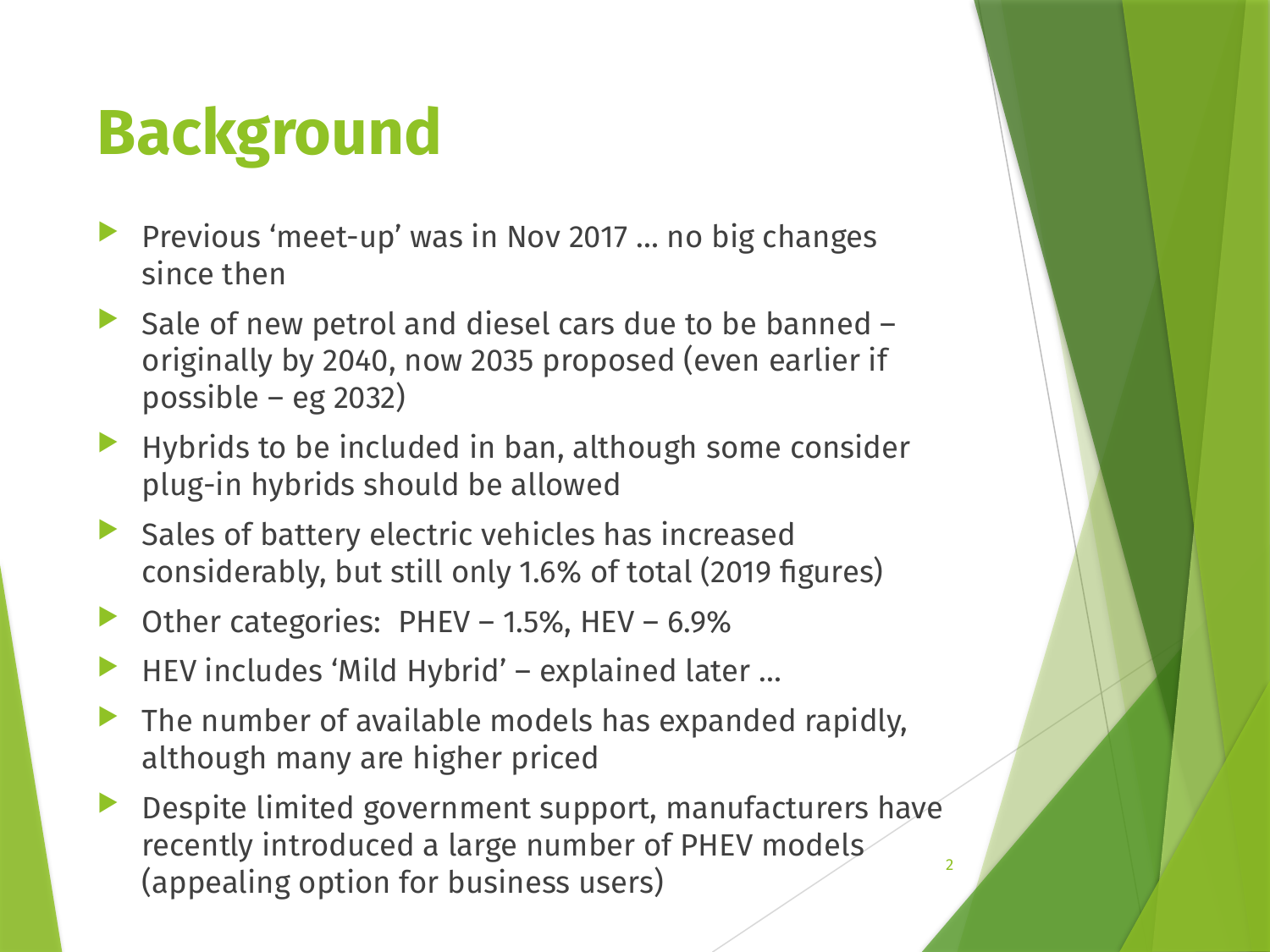

# Background
Previous ‘meet-up’ was in Nov 2017 … no big changes since then
Sale of new petrol and diesel cars due to be banned – originally by 2040, now 2035 proposed (even earlier if possible – eg 2032)
Hybrids to be included in ban, although some consider plug-in hybrids should be allowed
Sales of battery electric vehicles has increased considerably, but still only 1.6% of total (2019 figures)
Other categories:  PHEV – 1.5%, HEV – 6.9%
HEV includes ‘Mild Hybrid’ – explained later …
The number of available models has expanded rapidly, although many are higher priced
Despite limited government support, manufacturers have recently introduced a large number of PHEV models (appealing option for business users)
2